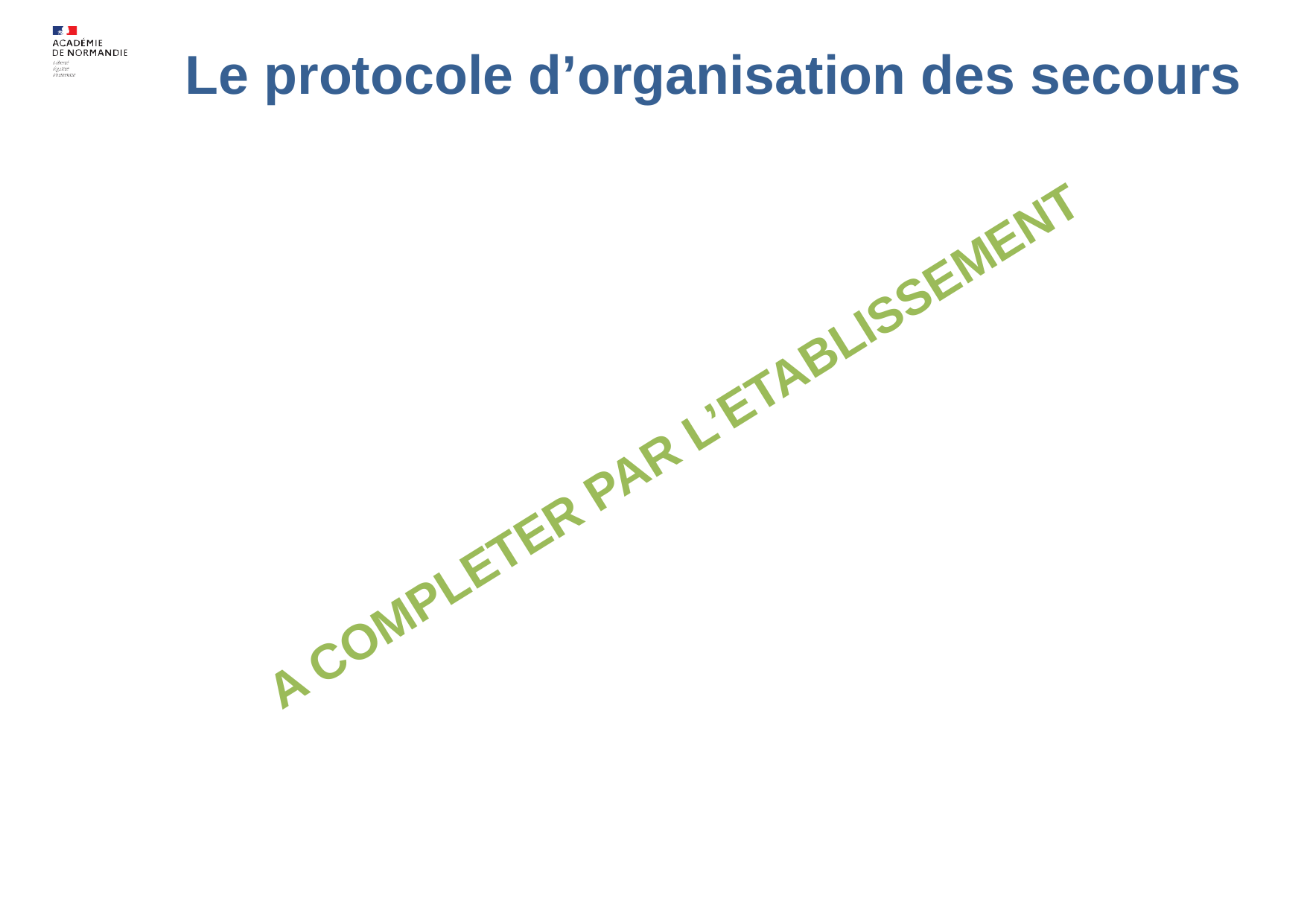

Le protocole d’organisation des secours

A COMPLETER PAR L’ETABLISSEMENT